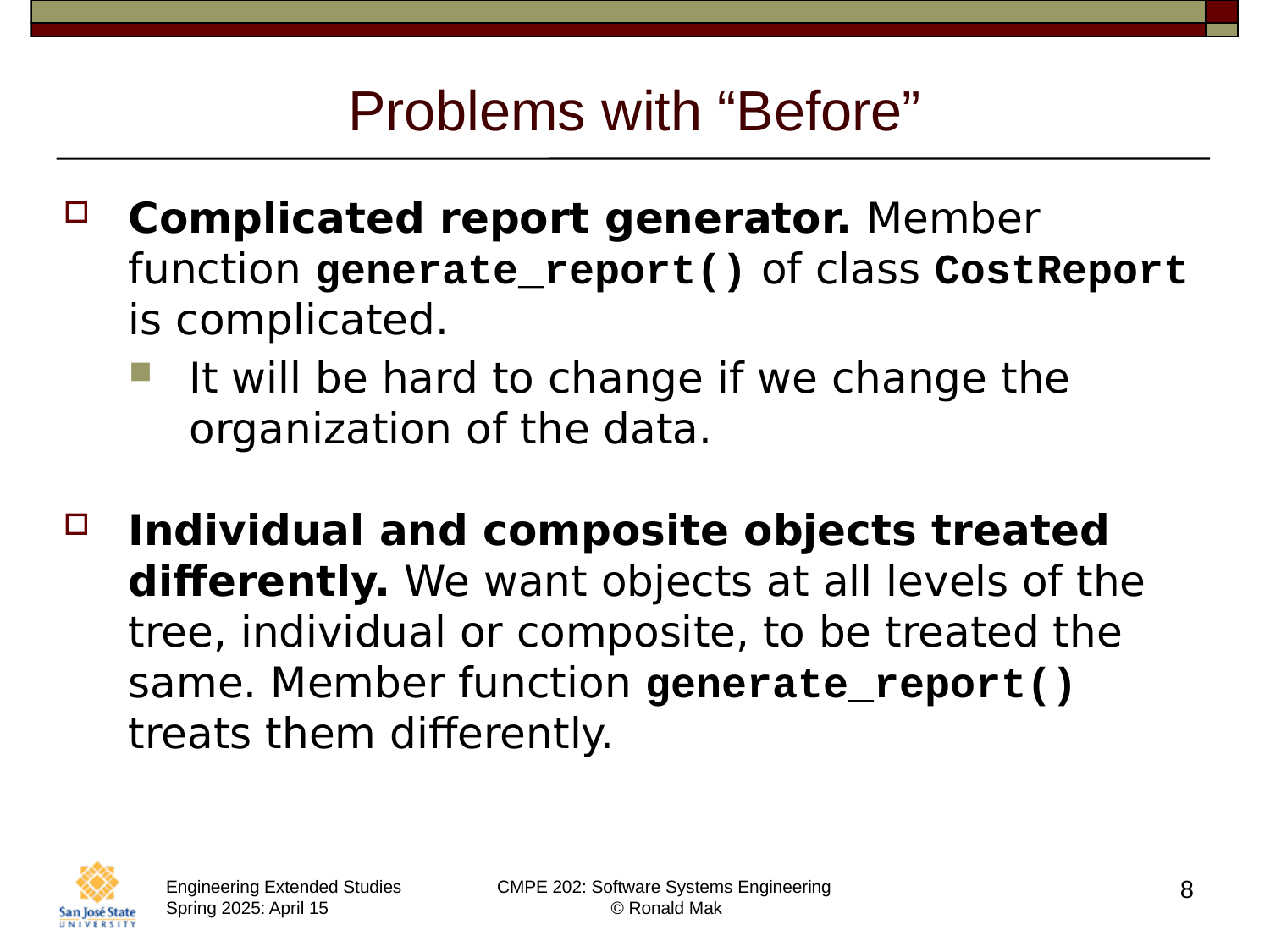

# Problems with “Before”
Complicated report generator. Member function generate_report() of class CostReport is complicated.
It will be hard to change if we change the organization of the data.

Individual and composite objects treated differently. We want objects at all levels of the tree, individual or composite, to be treated the same. Member function generate_report() treats them differently.
8